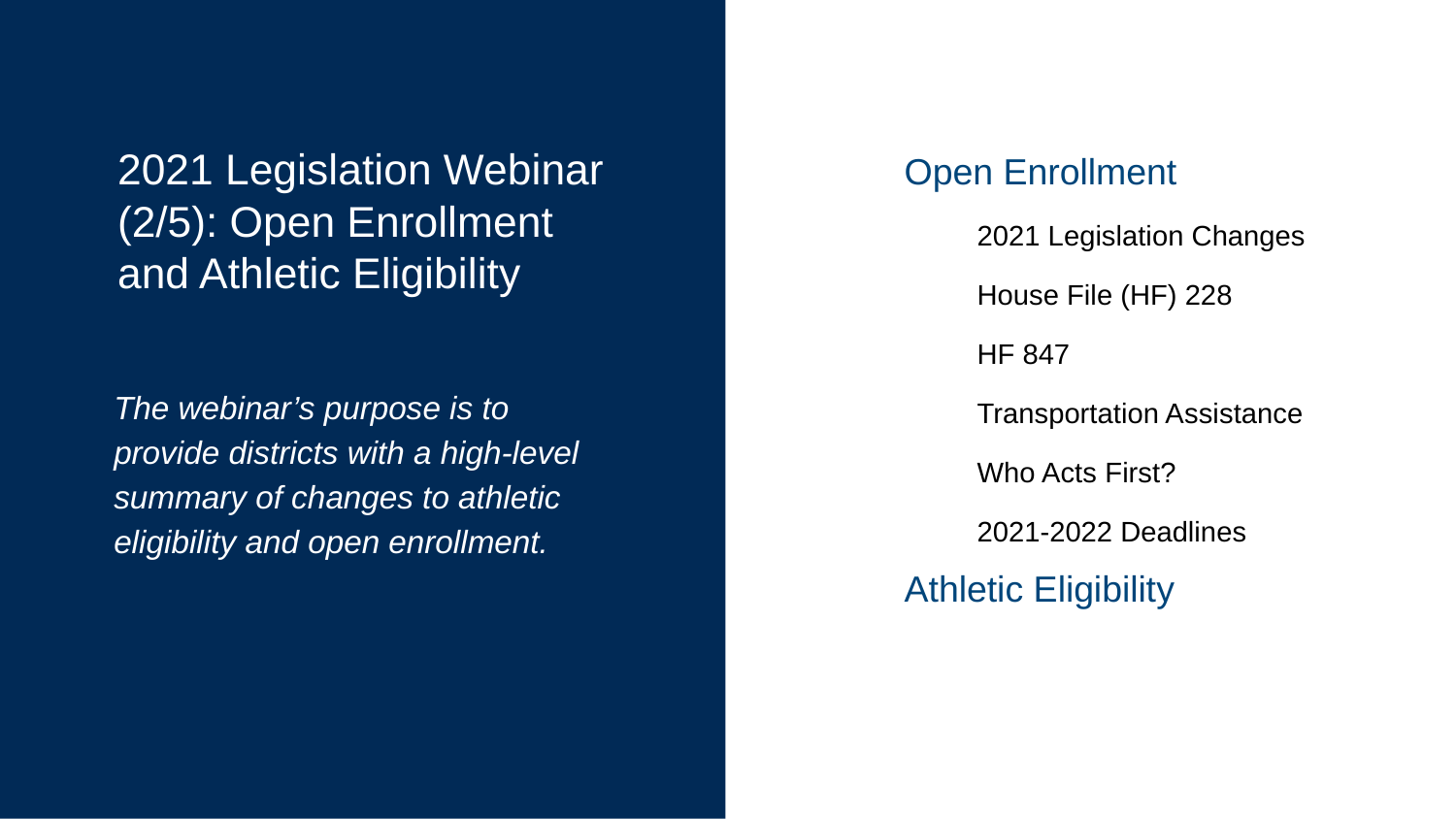

# 2021 Legislation Webinar (2/5): Open Enrollment and Athletic Eligibility
Open Enrollment
2021 Legislation Changes
House File (HF) 228
HF 847
Transportation Assistance
Who Acts First?
2021-2022 Deadlines
Athletic Eligibility
The webinar’s purpose is to provide districts with a high-level summary of changes to athletic eligibility and open enrollment.